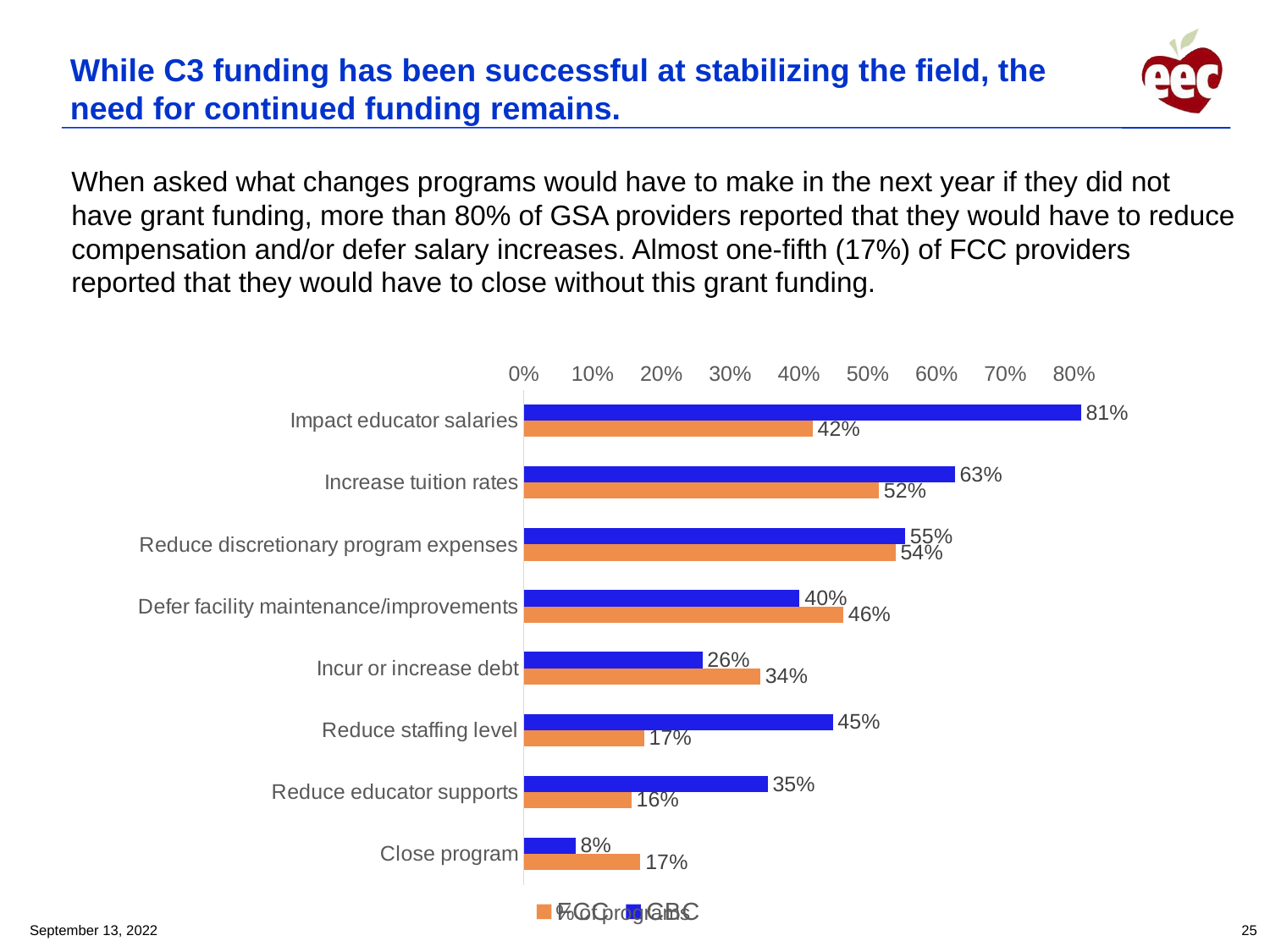

# While C3 funding has been successful at stabilizing the field, the need for continued funding remains.
When asked what changes programs would have to make in the next year if they did not have grant funding, more than 80% of GSA providers reported that they would have to reduce compensation and/or defer salary increases. Almost one-fifth (17%) of FCC providers reported that they would have to close without this grant funding.

### Chart

| Category | CBC | FCC |
|---|---|---|
| Impact educator salaries | 0.81 | 0.42 |
| Increase tuition rates | 0.6265664 | 0.5162426 |
| Reduce discretionary program expenses | 0.554386 | 0.5403357 |
| Defer facility maintenance/improvements | 0.4010025 | 0.4645371 |
| Incur or increase debt | 0.2596491 | 0.3438008 |
| Reduce staffing level | 0.4491228 | 0.1748782 |
| Reduce educator supports | 0.354386 | 0.15647 |
| Close program | 0.075188 | 0.169464 |
September 13, 2022
25